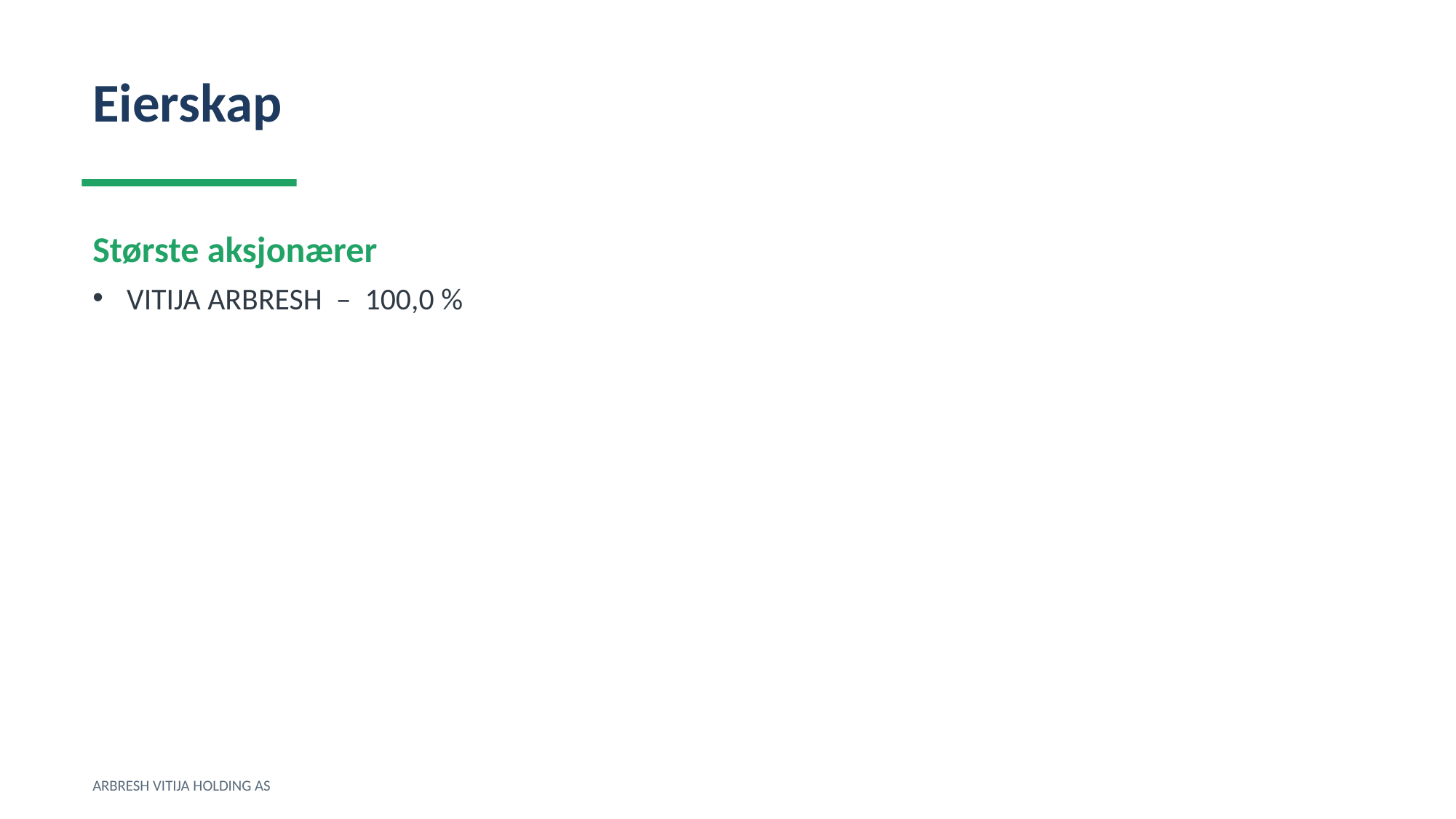

Eierskap

Største aksjonærer
VITIJA ARBRESH  –  100,0 %
ARBRESH VITIJA HOLDING AS